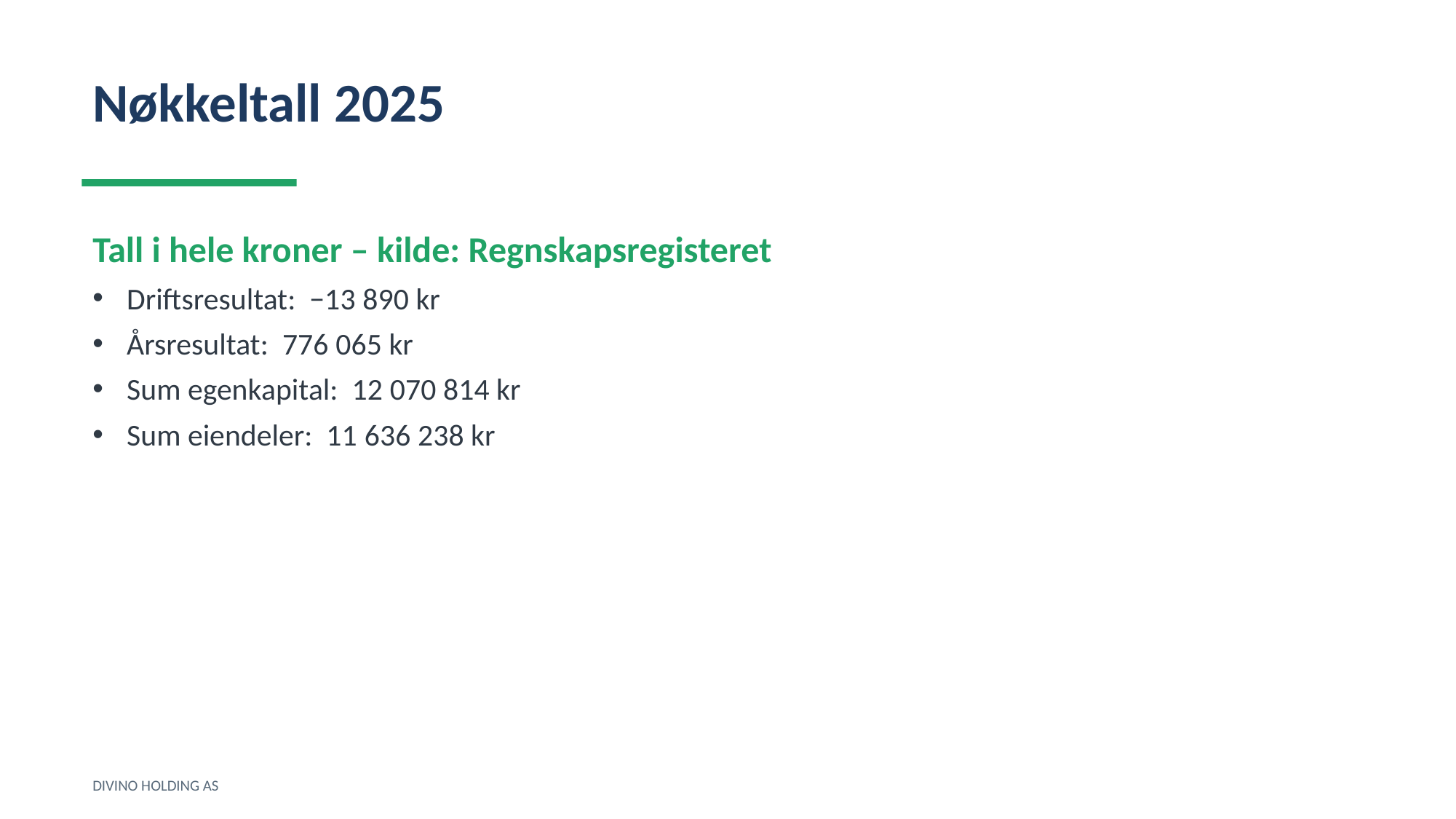

Nøkkeltall 2025

Tall i hele kroner – kilde: Regnskapsregisteret
Driftsresultat:  −13 890 kr
Årsresultat:  776 065 kr
Sum egenkapital:  12 070 814 kr
Sum eiendeler:  11 636 238 kr
DIVINO HOLDING AS